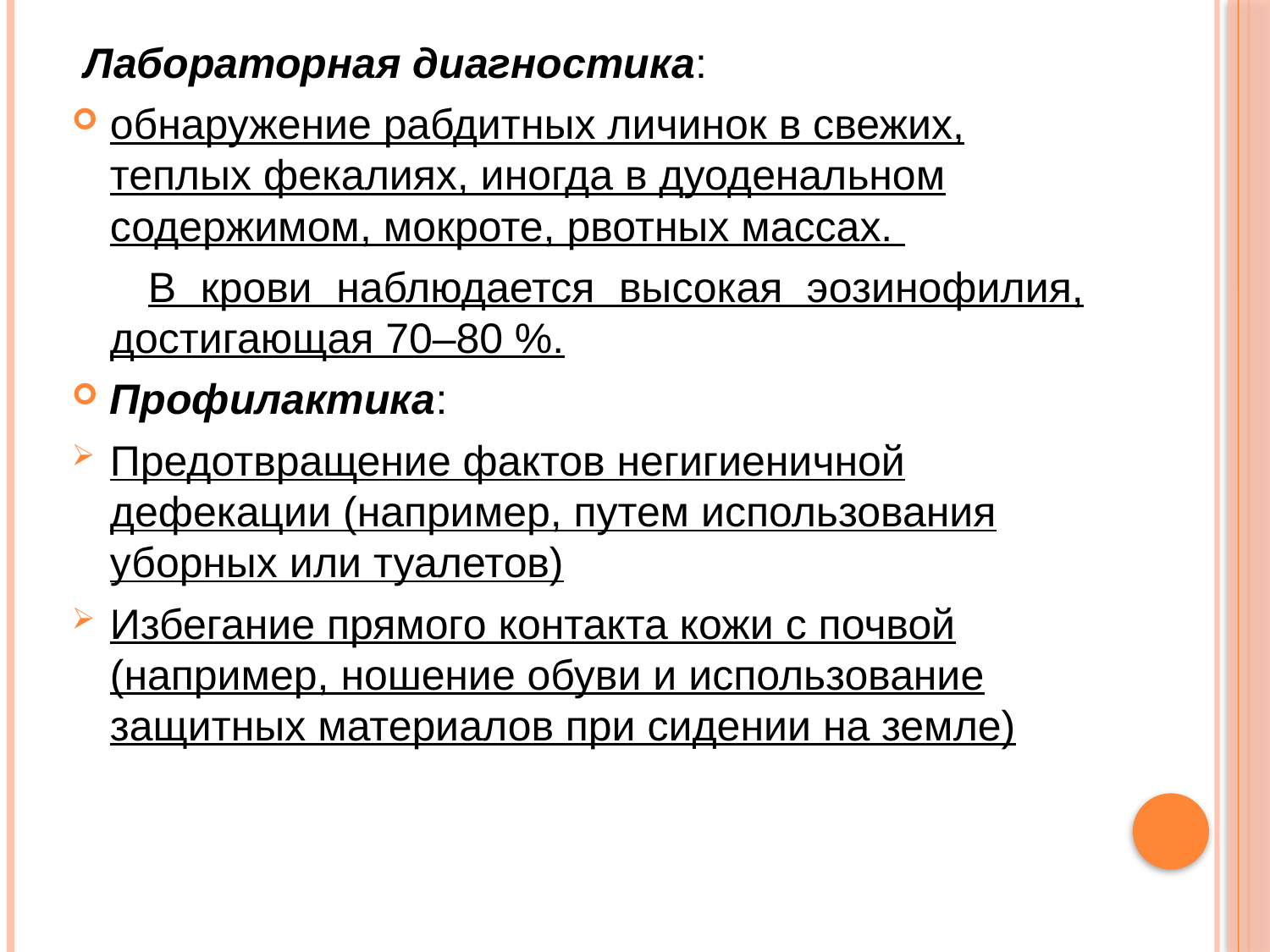

Лабораторная диагностика:
обнаружение рабдитных личинок в свежих, теплых фекалиях, иногда в дуоденальном содержимом, мокроте, рвотных массах.
В крови наблюдается высокая эозинофилия, достигающая 70–80 %.
Профилактика:
Предотвращение фактов негигиеничной дефекации (например, путем использования уборных или туалетов)
Избегание прямого контакта кожи с почвой (например, ношение обуви и использование защитных материалов при сидении на земле)

#